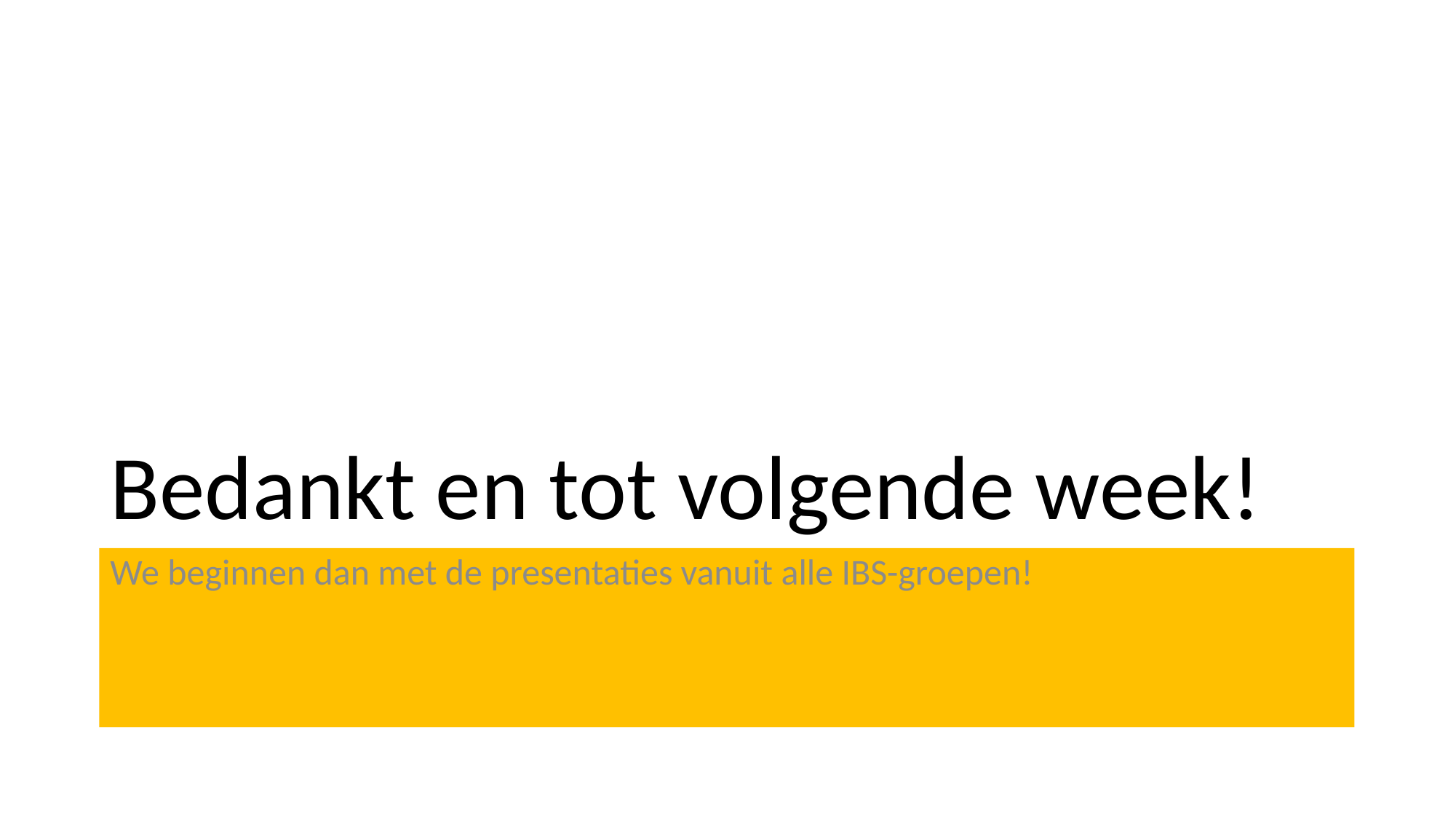

# Bedankt en tot volgende week!
We beginnen dan met de presentaties vanuit alle IBS-groepen!